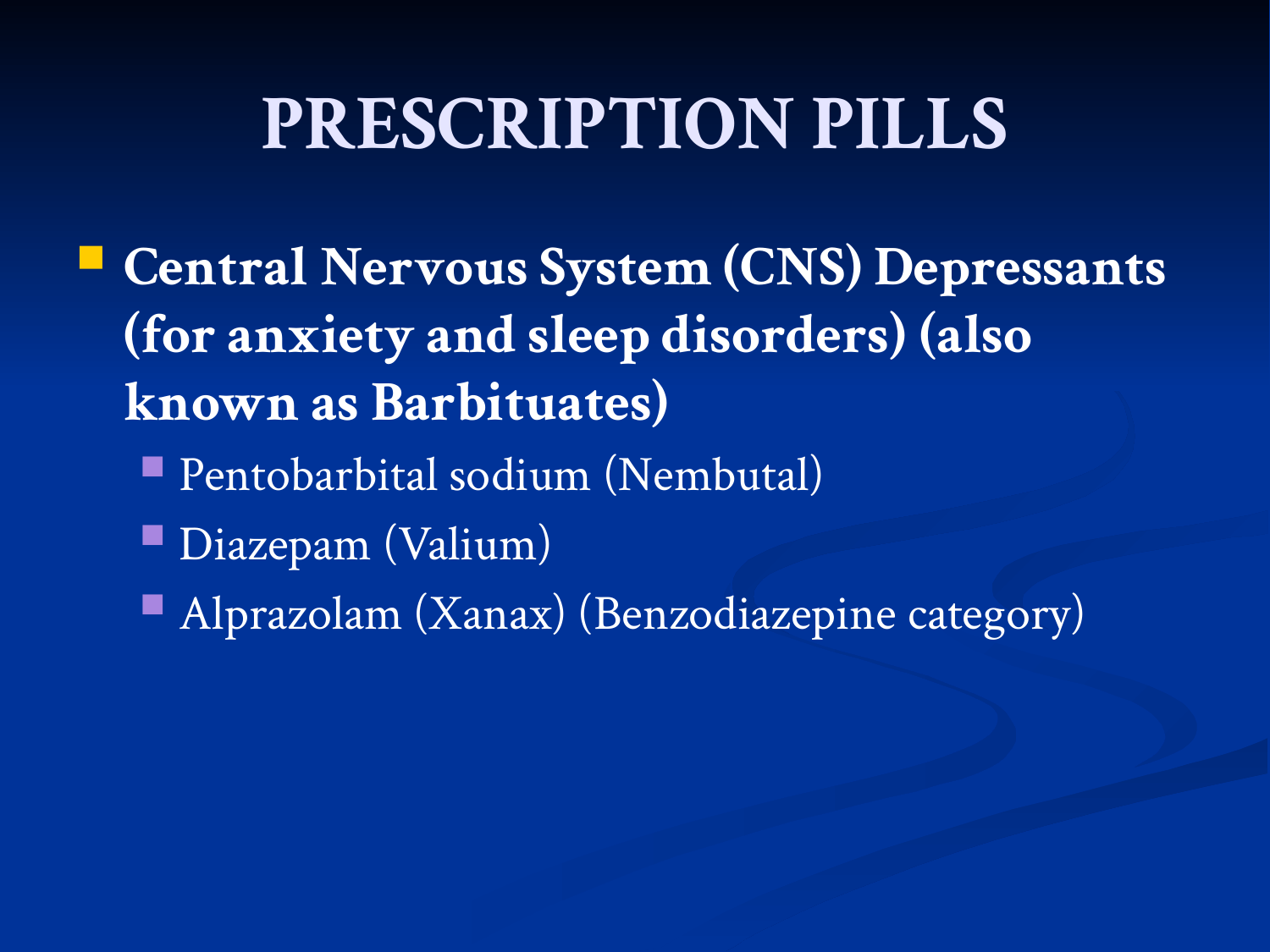

# PRESCRIPTION PILLS
Central Nervous System (CNS) Depressants (for anxiety and sleep disorders) (also known as Barbituates)
Pentobarbital sodium (Nembutal)
Diazepam (Valium)
Alprazolam (Xanax) (Benzodiazepine category)